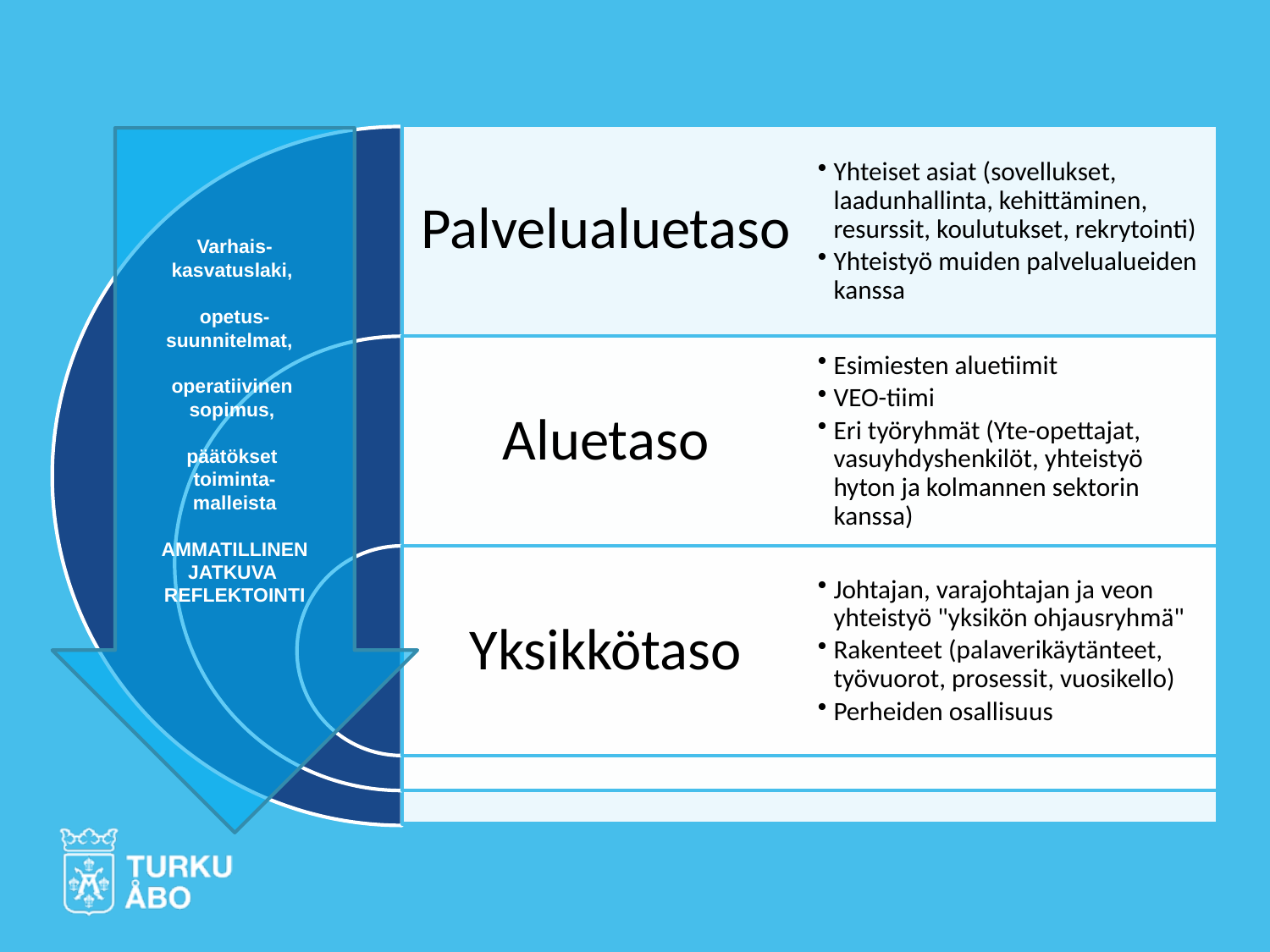

#
Palvelualuetaso
Aluetaso
Yksikkötaso
Yhteiset asiat (sovellukset, laadunhallinta, kehittäminen, resurssit, koulutukset, rekrytointi)
Yhteistyö muiden palvelualueiden kanssa
Esimiesten aluetiimit
VEO-tiimi
Eri työryhmät (Yte-opettajat, vasuyhdyshenkilöt, yhteistyö hyton ja kolmannen sektorin kanssa)
Johtajan, varajohtajan ja veon yhteistyö "yksikön ohjausryhmä"
Rakenteet (palaverikäytänteet, työvuorot, prosessit, vuosikello)
Perheiden osallisuus
Varhais-
kasvatuslaki,

opetus-
suunnitelmat,

operatiivinen
sopimus,

päätökset
toiminta-
malleista

AMMATILLINEN JATKUVA
REFLEKTOINTI